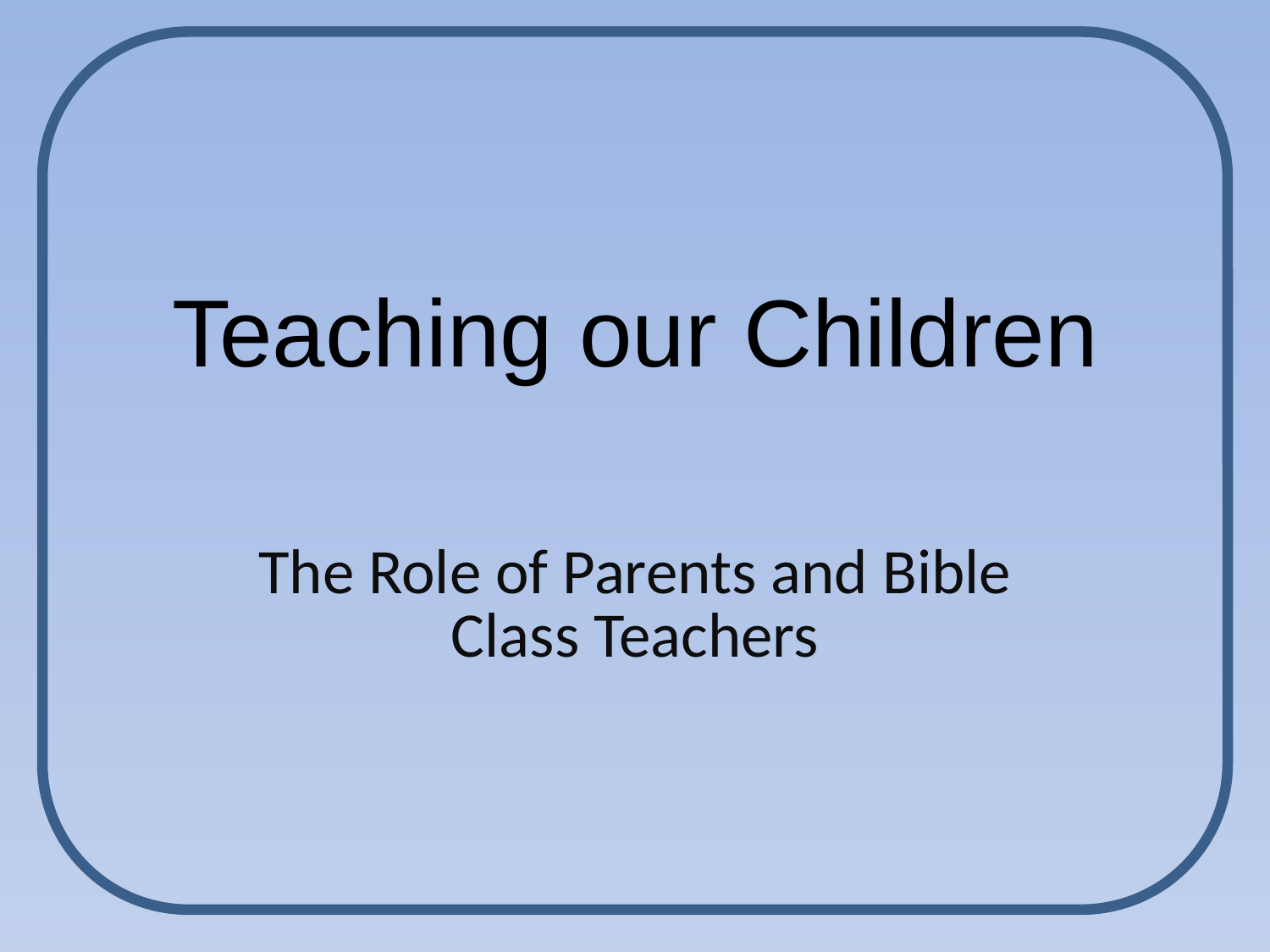

# Teaching our Children

The Role of Parents and Bible Class Teachers